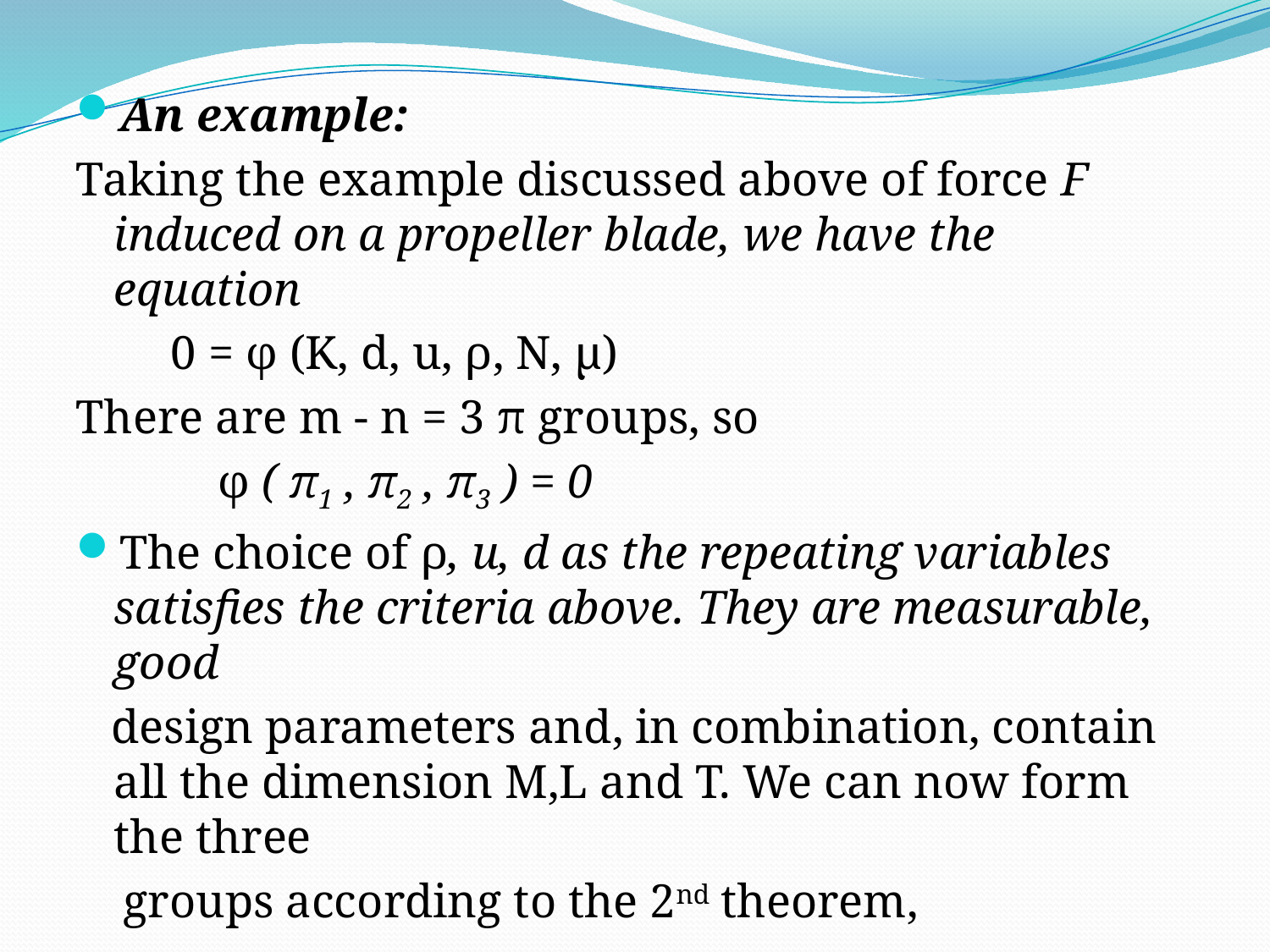

An example:
Taking the example discussed above of force F induced on a propeller blade, we have the equation
        0 = φ (K, d, u, ρ, N, μ)
There are m - n = 3 π groups, so
            φ ( π1 , π2 , π3 ) = 0
The choice of ρ, u, d as the repeating variables satisfies the criteria above. They are measurable, good
   design parameters and, in combination, contain all the dimension M,L and T. We can now form the three
    groups according to the 2nd theorem,